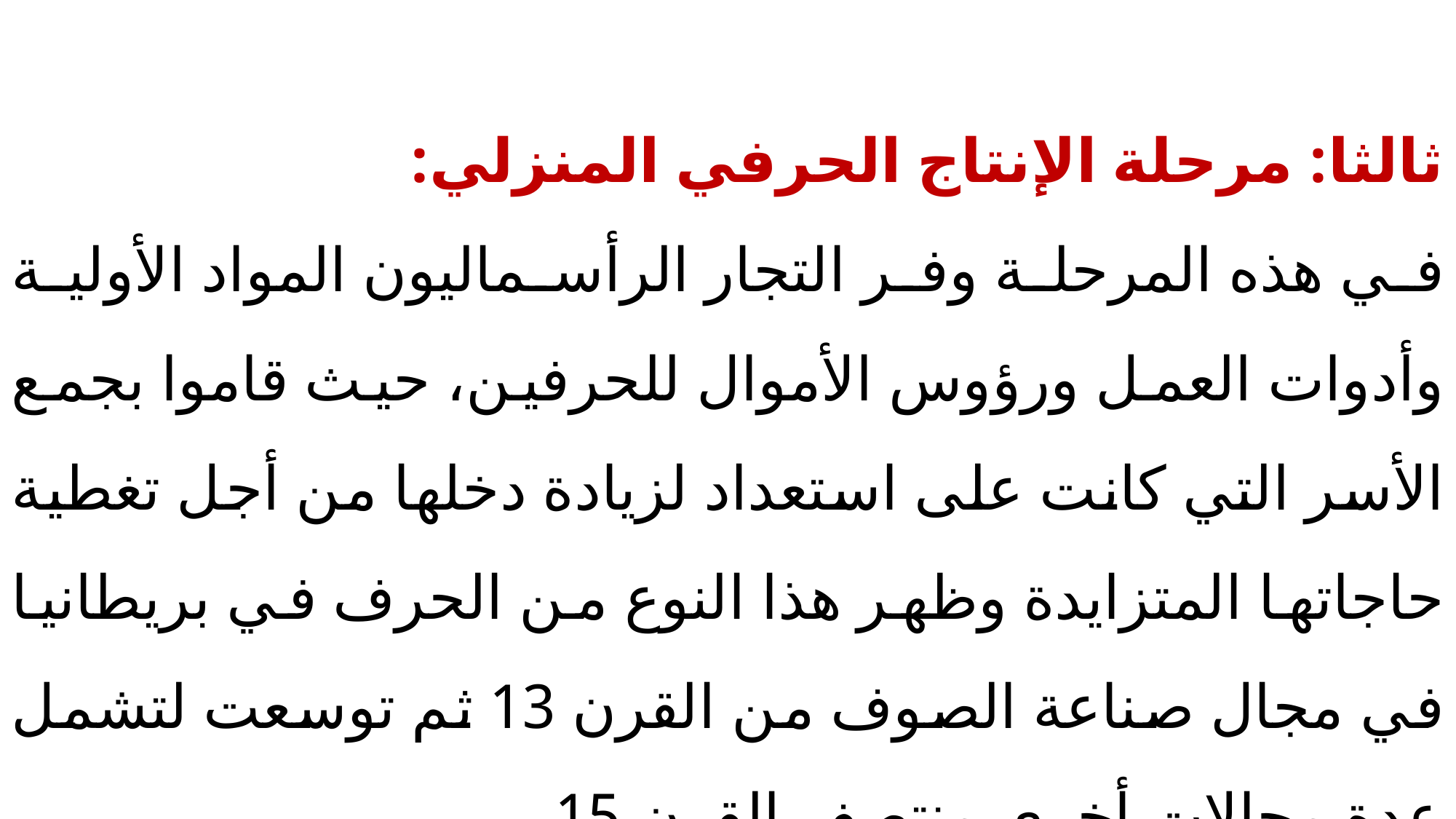

ثالثا: مرحلة الإنتاج الحرفي المنزلي:
في هذه المرحلة وفر التجار الرأسماليون المواد الأولية وأدوات العمل ورؤوس الأموال للحرفين، حيث قاموا بجمع الأسر التي كانت على استعداد لزيادة دخلها من أجل تغطية حاجاتها المتزايدة وظهر هذا النوع من الحرف في بريطانيا في مجال صناعة الصوف من القرن 13 ثم توسعت لتشمل عدة مجالات أخرى منتصف القرن 15.